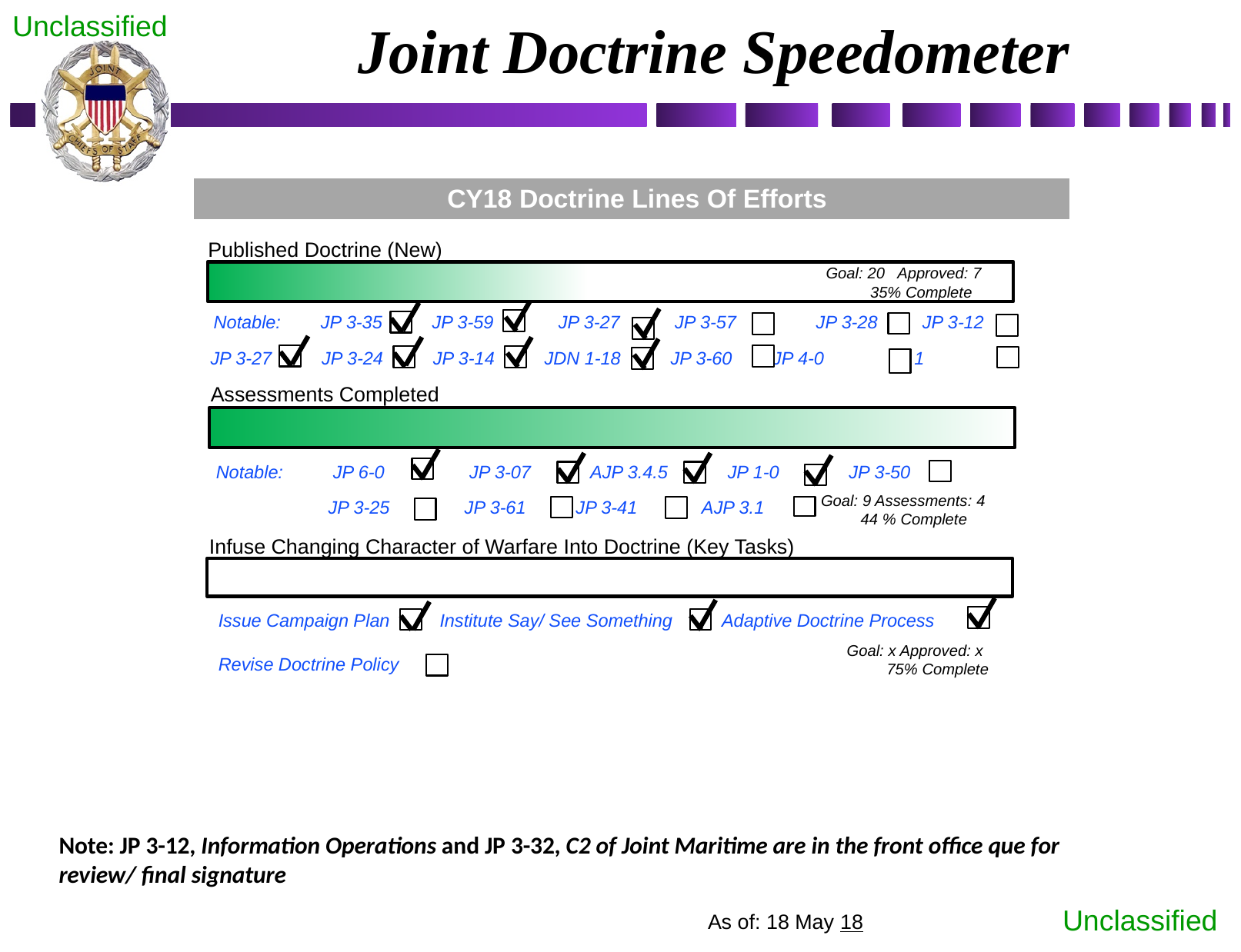

Joint Doctrine Speedometer
CY17 JDD Lines Of Efforts
CY18 Doctrine Lines Of Efforts

Published Doctrine (New)
Goal: 20   Approved: 7
          35% Complete
Goal: 20    	Approved: 16
          82% Complete

Notable:        JP 3-35          JP 3-59             JP 3-27           JP 3-57                JP 3-28         JP 3-12

   JP 3-27          JP 3-24          JP 3-14          JDN 1-18          JP 3-60	JP 4-0             JP 1

Assessments Completed

Notable:          JP 6-0                 JP 3-07            AJP 3.4.5            JP 1-0              JP 3-50

Goal: 9 Assessments: 4
         44 % Complete
	JP 3-25               JP 3-61          JP 3-41             AJP 3.1

Infuse Changing Character of Warfare Into Doctrine (Key Tasks)

Issue Campaign Plan          Institute Say/ See Something          Adaptive Doctrine Process

Revise Doctrine Policy

       Goal: x Approved: x
                75% Complete

Note: JP 3-12, Information Operations and JP 3-32, C2 of Joint Maritime are in the front office que for review/ final signature
As of: 18 May 18